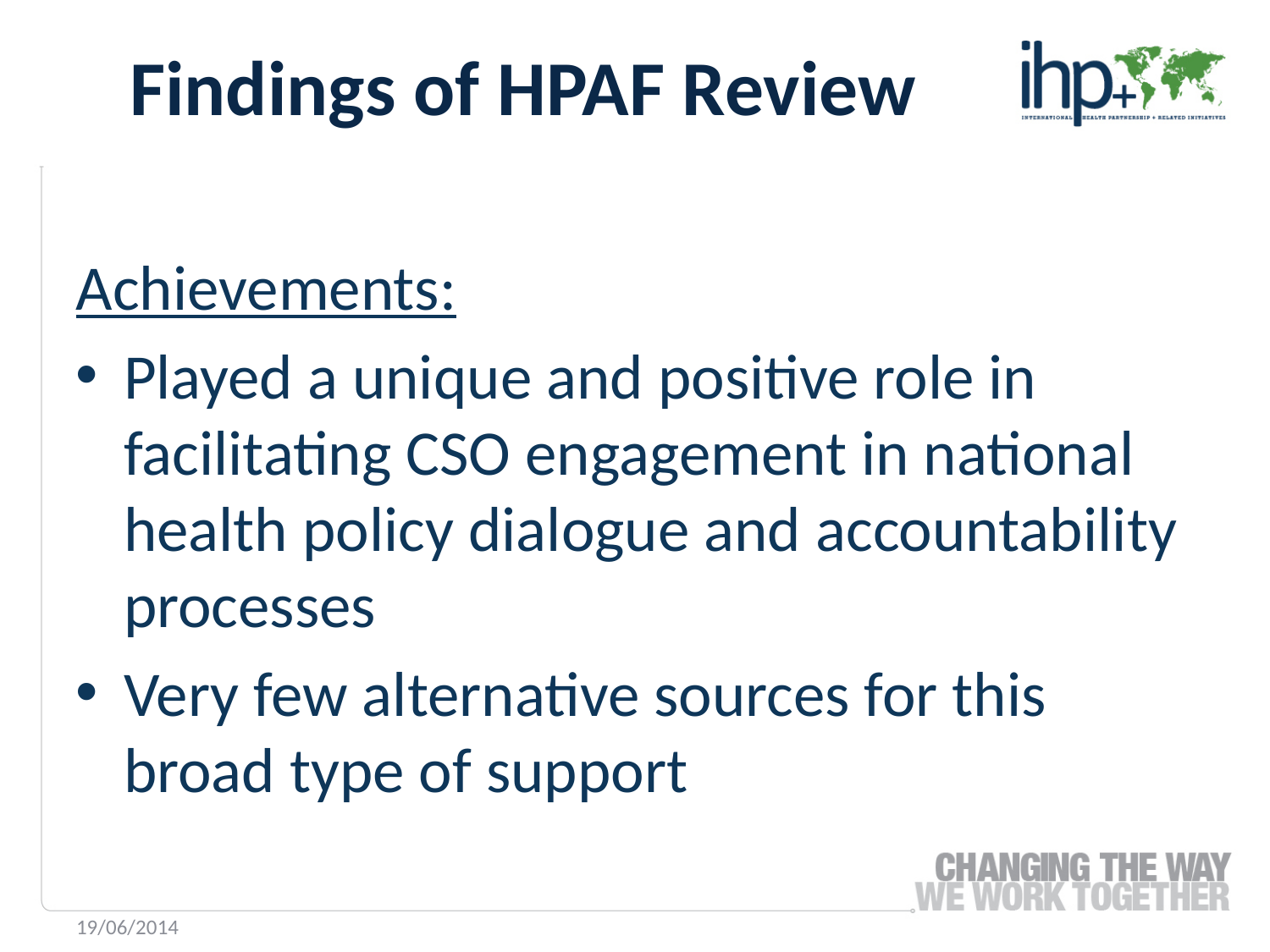

Findings of HPAF Review
Achievements:
Played a unique and positive role in facilitating CSO engagement in national health policy dialogue and accountability processes
Very few alternative sources for this broad type of support

19/06/2014